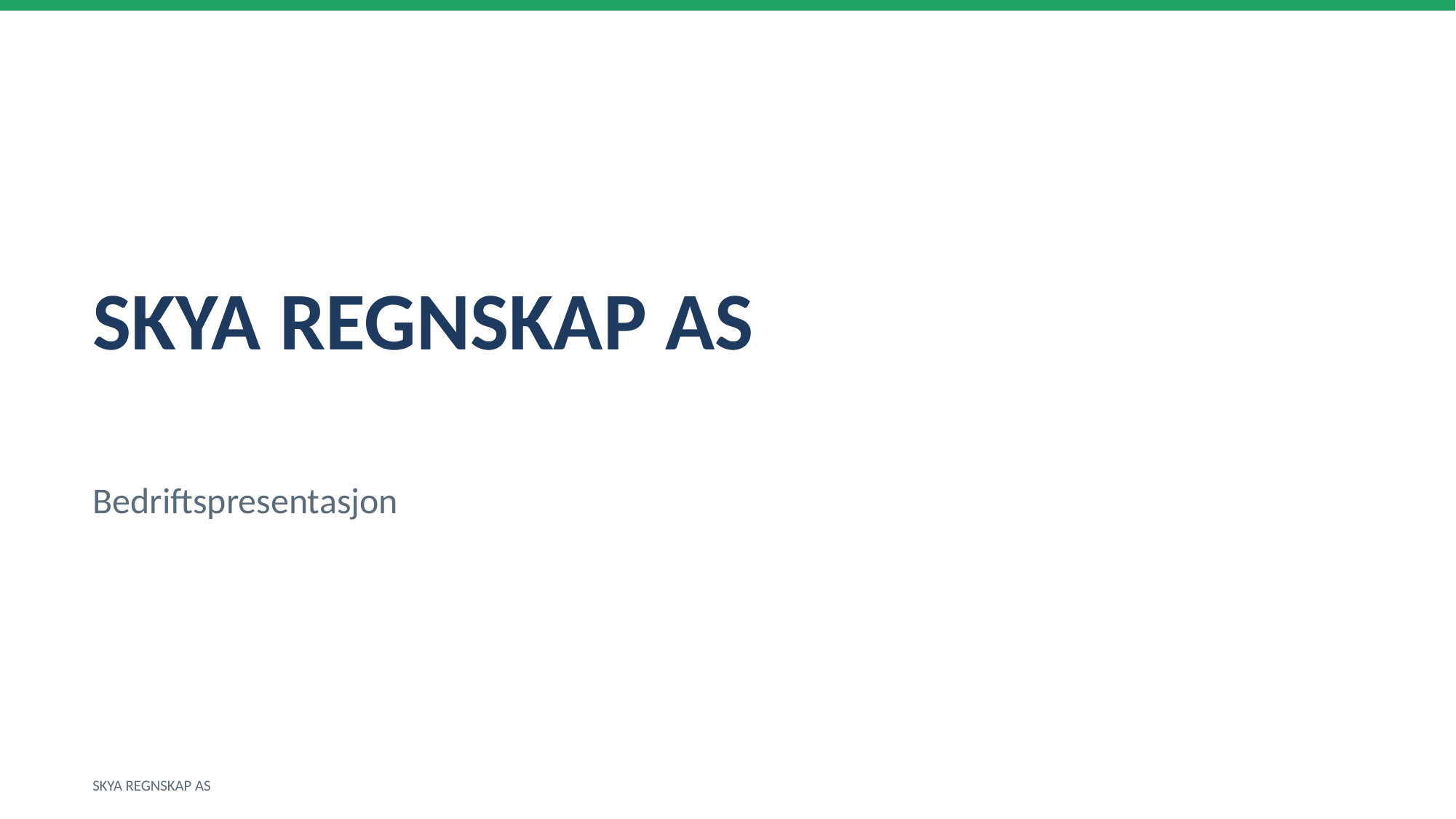

SKYA REGNSKAP AS
Bedriftspresentasjon
SKYA REGNSKAP AS